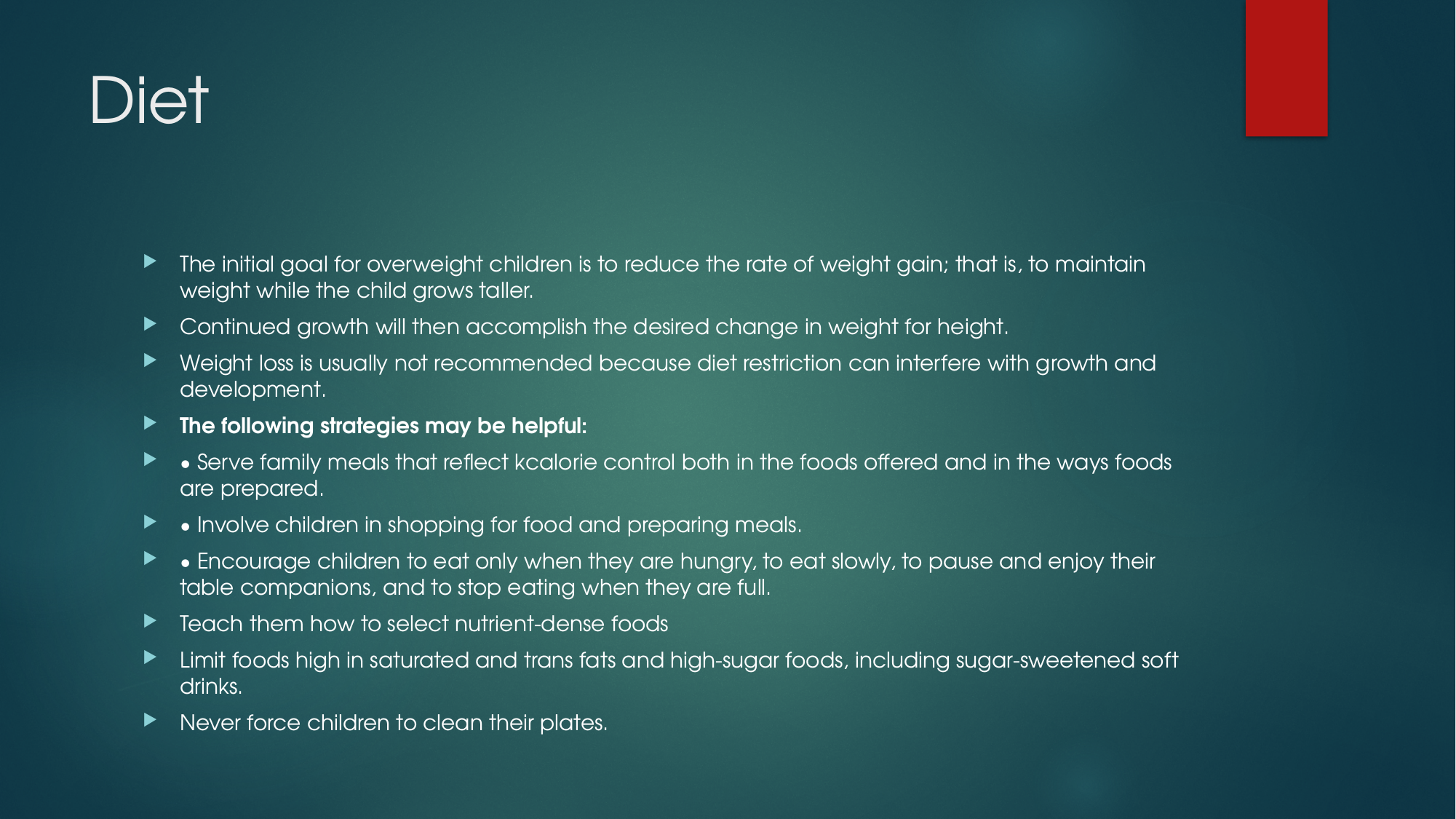

# Diet
The initial goal for overweight children is to reduce the rate of weight gain; that is, to maintain weight while the child grows taller.
Continued growth will then accomplish the desired change in weight for height.
Weight loss is usually not recommended because diet restriction can interfere with growth and development.
The following strategies may be helpful:
• Serve family meals that reflect kcalorie control both in the foods offered and in the ways foods are prepared.
• Involve children in shopping for food and preparing meals.
• Encourage children to eat only when they are hungry, to eat slowly, to pause and enjoy their table companions, and to stop eating when they are full.
Teach them how to select nutrient-dense foods
Limit foods high in saturated and trans fats and high-sugar foods, including sugar-sweetened soft drinks.
Never force children to clean their plates.